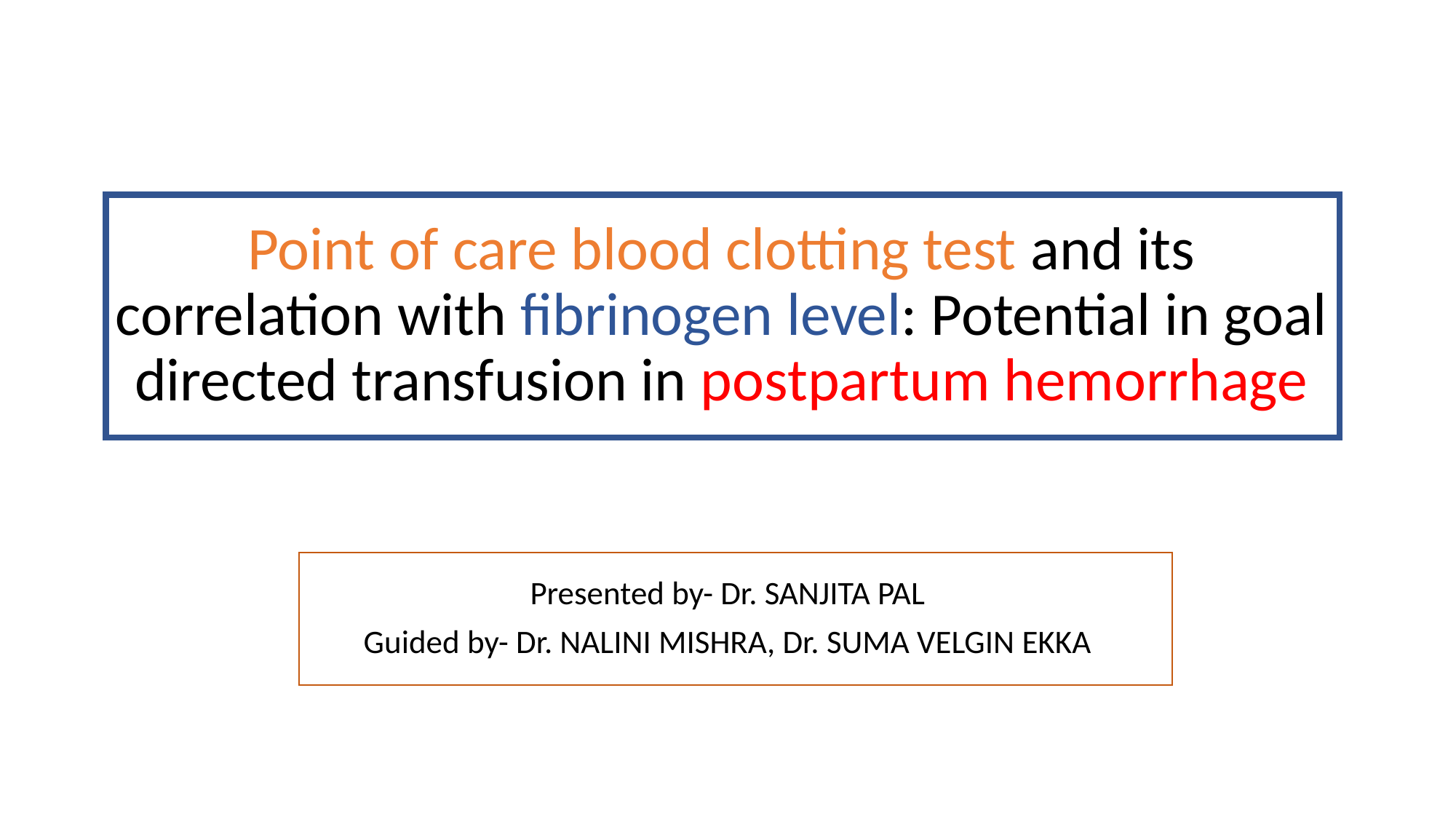

# Point of care blood clotting test and its correlation with fibrinogen level: Potential in goal directed transfusion in postpartum hemorrhage

Presented by- Dr. SANJITA PAL
Guided by- Dr. NALINI MISHRA, Dr. SUMA VELGIN EKKA